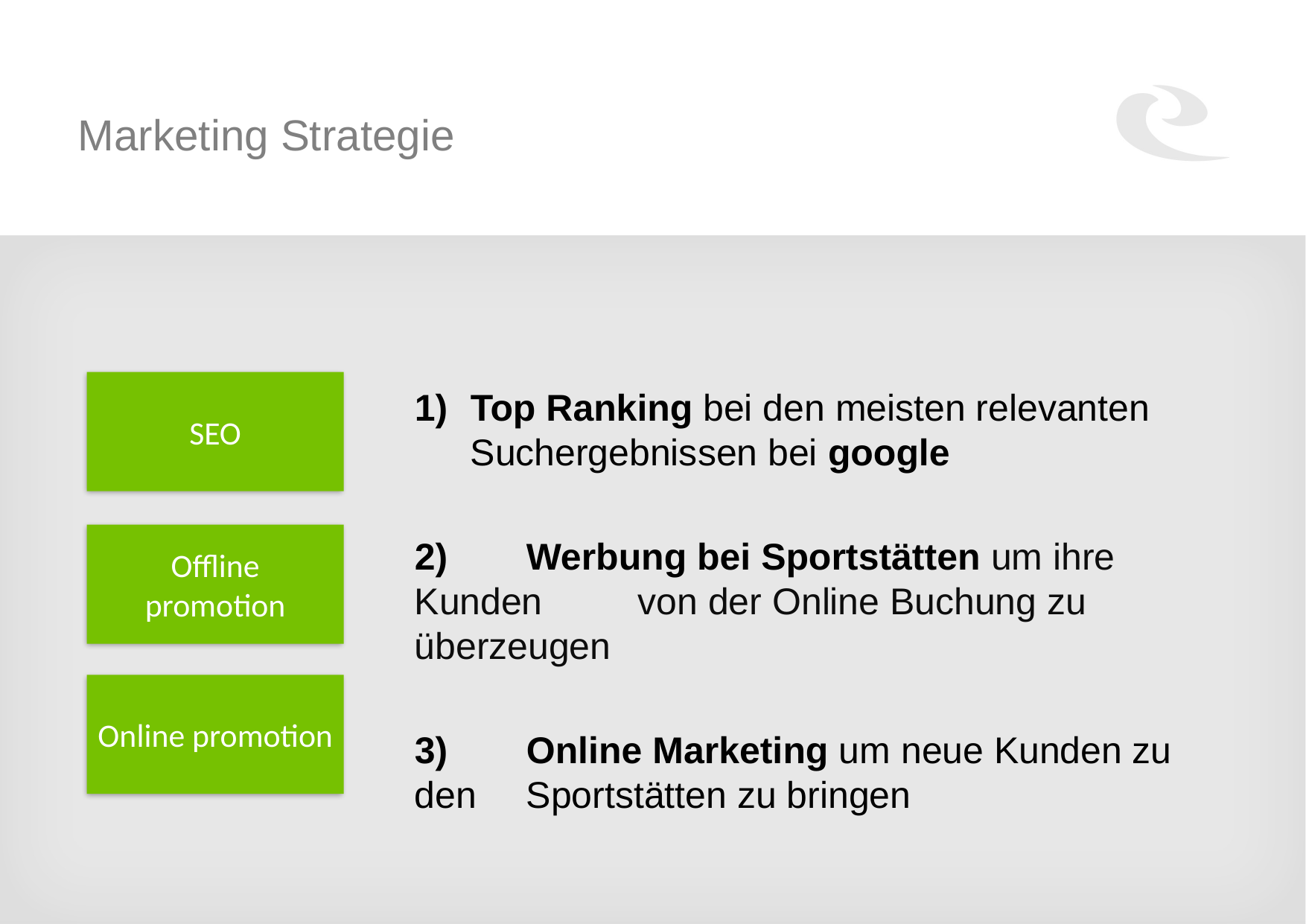

# Marketing Strategie
SEO
Top Ranking bei den meisten relevanten Suchergebnissen bei google

2) 	Werbung bei Sportstätten um ihre Kunden 	von der Online Buchung zu überzeugen

3) 	Online Marketing um neue Kunden zu den 	Sportstätten zu bringen
Offline promotion
Online promotion